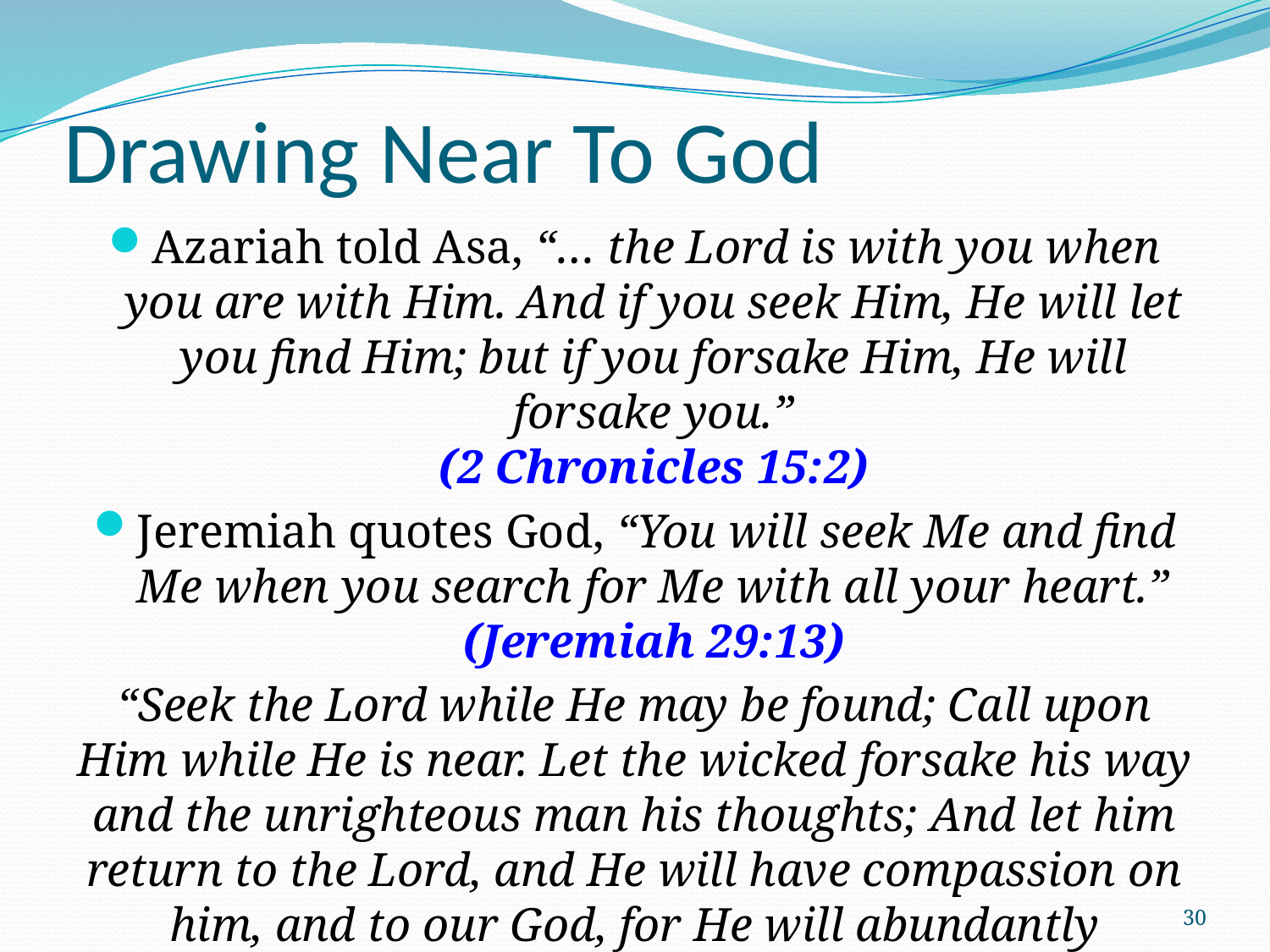

# Drawing Near To God
Azariah told Asa, “… the Lord is with you when you are with Him. And if you seek Him, He will let you find Him; but if you forsake Him, He will forsake you.”
(2 Chronicles 15:2)
Jeremiah quotes God, “You will seek Me and find Me when you search for Me with all your heart.”
 (Jeremiah 29:13)
“Seek the Lord while He may be found; Call upon Him while He is near. Let the wicked forsake his way and the unrighteous man his thoughts; And let him return to the Lord, and He will have compassion on him, and to our God, for He will abundantly pardon.” (Isaiah 55:6-7)
30